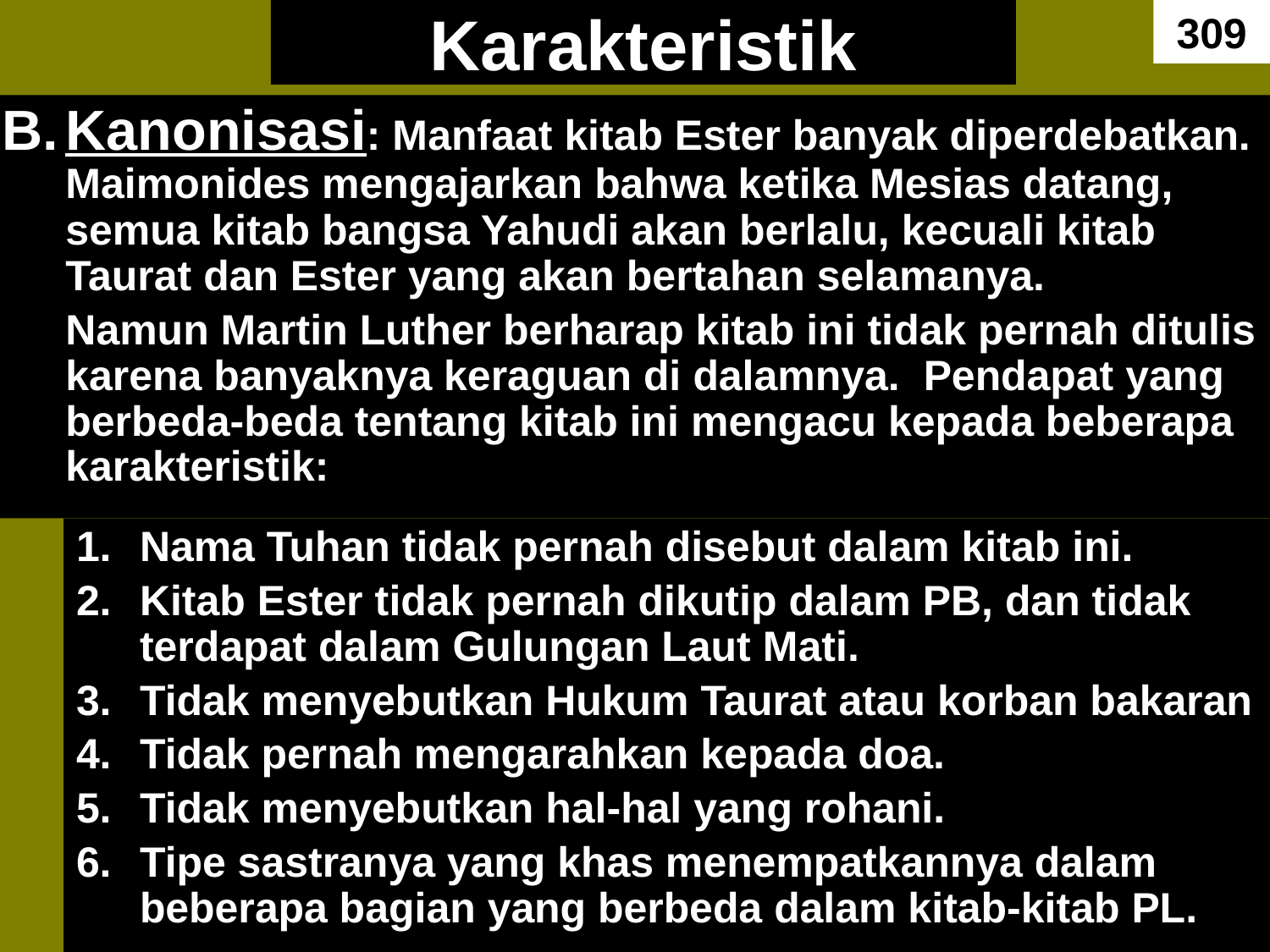

# Karakteristik
309
Kanonisasi: Manfaat kitab Ester banyak diperdebatkan. Maimonides mengajarkan bahwa ketika Mesias datang, semua kitab bangsa Yahudi akan berlalu, kecuali kitab Taurat dan Ester yang akan bertahan selamanya.
	Namun Martin Luther berharap kitab ini tidak pernah ditulis karena banyaknya keraguan di dalamnya.  Pendapat yang berbeda-beda tentang kitab ini mengacu kepada beberapa karakteristik:
Nama Tuhan tidak pernah disebut dalam kitab ini.
Kitab Ester tidak pernah dikutip dalam PB, dan tidak terdapat dalam Gulungan Laut Mati.
Tidak menyebutkan Hukum Taurat atau korban bakaran
Tidak pernah mengarahkan kepada doa.
Tidak menyebutkan hal-hal yang rohani.
Tipe sastranya yang khas menempatkannya dalam beberapa bagian yang berbeda dalam kitab-kitab PL.